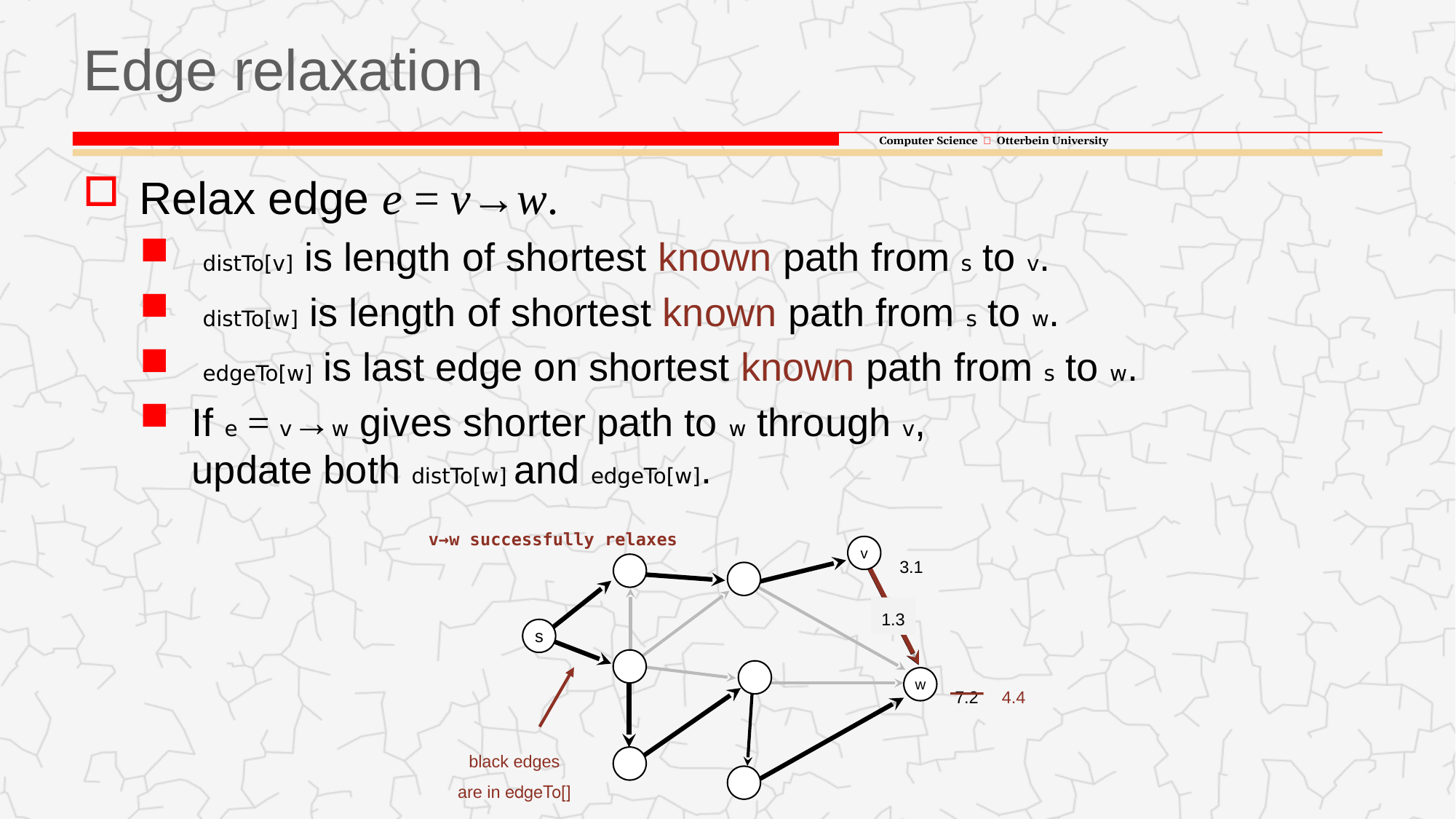

# Edge relaxation
Relax edge e = v→w.
 distTo[v] is length of shortest known path from s to v.
 distTo[w] is length of shortest known path from s to w.
 edgeTo[w] is last edge on shortest known path from s to w.
If e = v→w gives shorter path to w through v,
update both distTo[w] and edgeTo[w].
v→w successfully relaxes
v
3.1

1.3
s

w
7.2
4.4

black edges
are in edgeTo[]